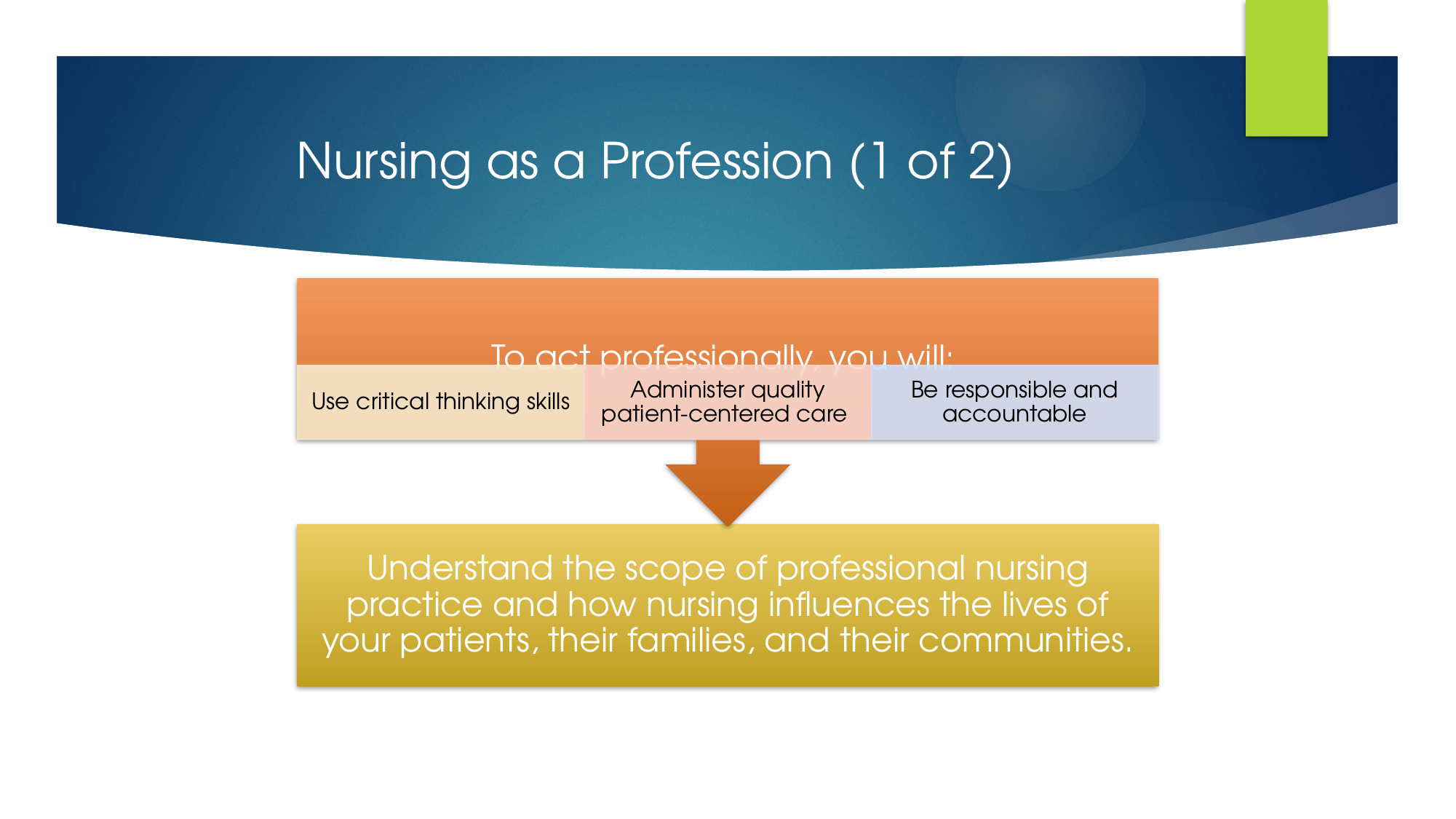

# Nursing as a Profession (1 of 2)
Understand the scope of professional nursing practice and how nursing influences the lives of your patients, their families, and their communities.
To act professionally, you will:
Use critical thinking skills
Administer quality patient-centered care
Be responsible and accountable